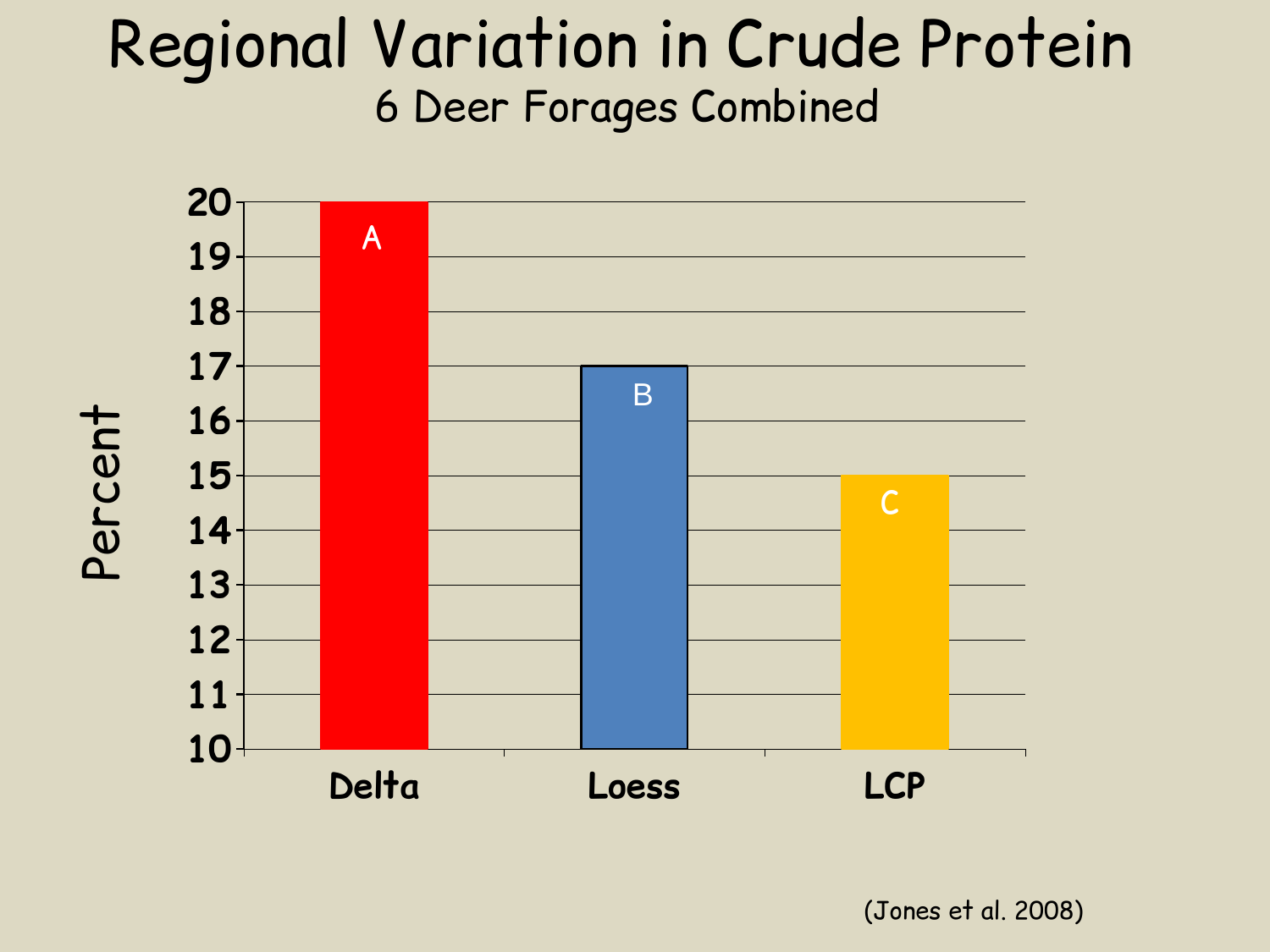

# Regional Variation in Crude Protein 6 Deer Forages Combined

### Chart

| Category | Crude Protein |
|---|---|
| Delta | 20.0 |
| Loess | 17.0 |
| LCP | 15.0 |
A
Percent
C
(Jones et al. 2008)